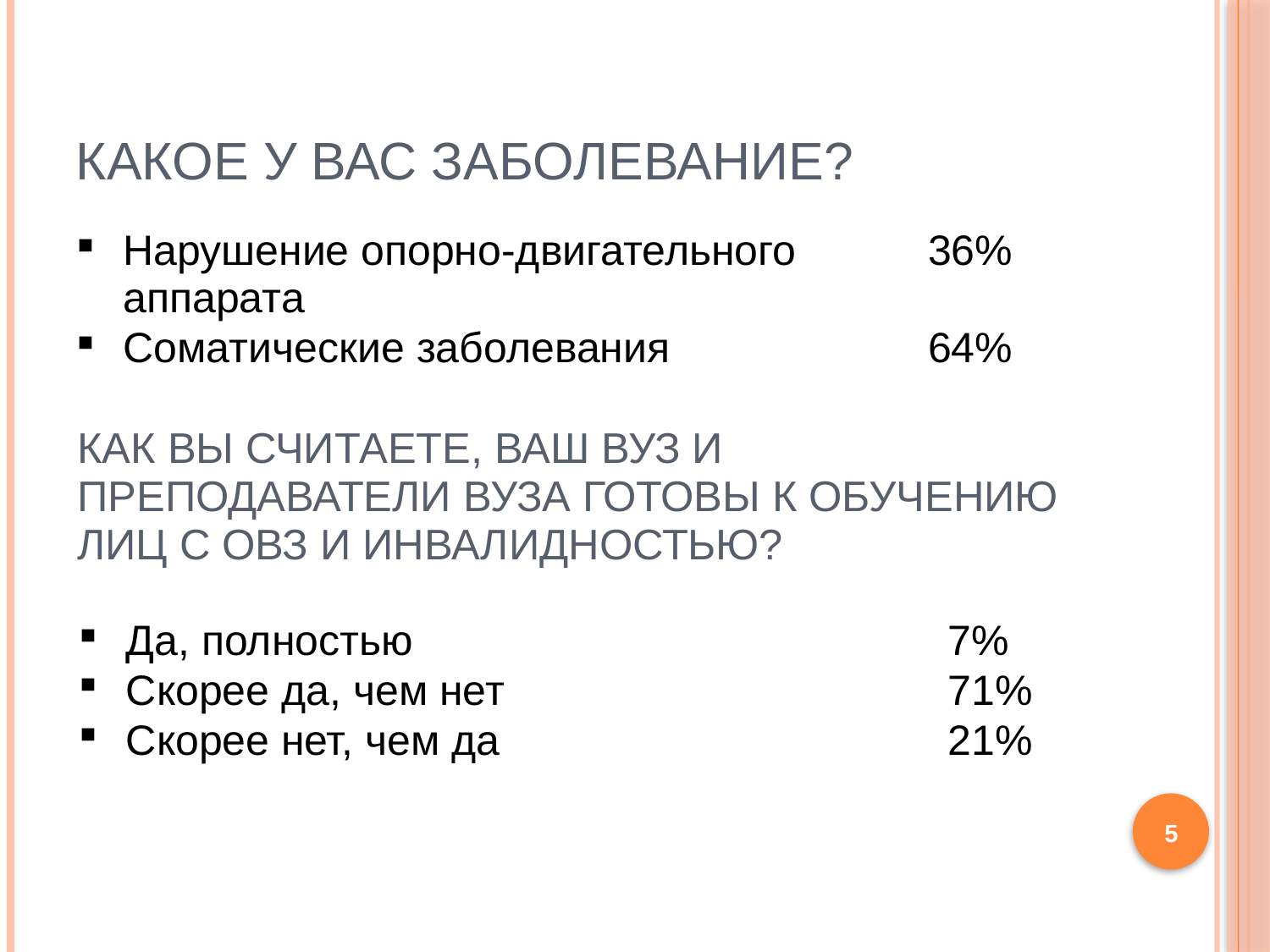

# Какое у Вас заболевание?
| Нарушение опорно-двигательного аппарата | 36% |
| --- | --- |
| Соматические заболевания | 64% |
Как вы считаете, Ваш вуз и преподаватели вуза готовы к обучению лиц с ОВЗ и инвалидностью?
| Да, полностью | 7% |
| --- | --- |
| Скорее да, чем нет | 71% |
| Скорее нет, чем да | 21% |
5